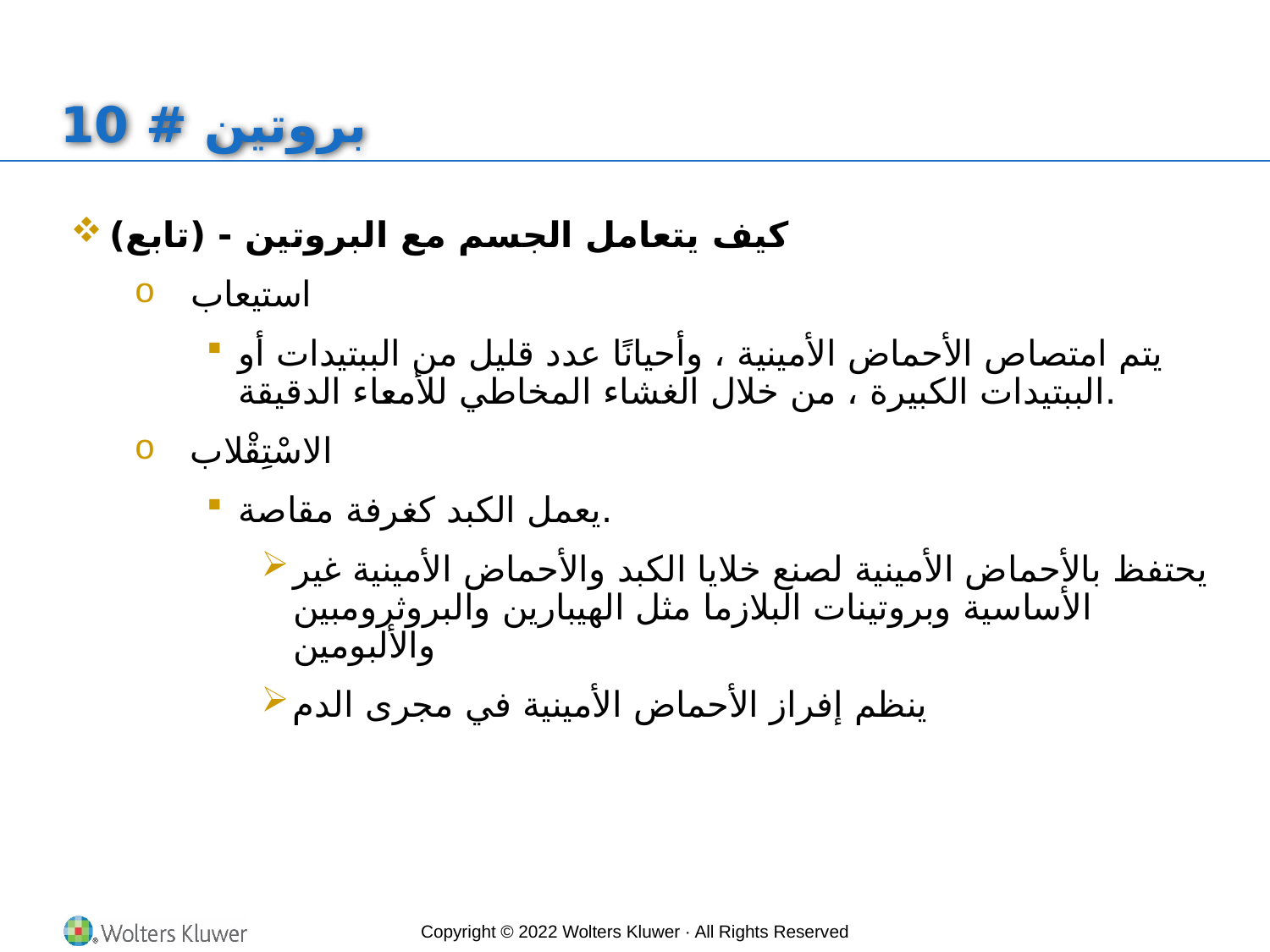

# بروتين # 10
كيف يتعامل الجسم مع البروتين - (تابع)
استيعاب
يتم امتصاص الأحماض الأمينية ، وأحيانًا عدد قليل من الببتيدات أو الببتيدات الكبيرة ، من خلال الغشاء المخاطي للأمعاء الدقيقة.
الاسْتِقْلاب
يعمل الكبد كغرفة مقاصة.
يحتفظ بالأحماض الأمينية لصنع خلايا الكبد والأحماض الأمينية غير الأساسية وبروتينات البلازما مثل الهيبارين والبروثرومبين والألبومين
ينظم إفراز الأحماض الأمينية في مجرى الدم